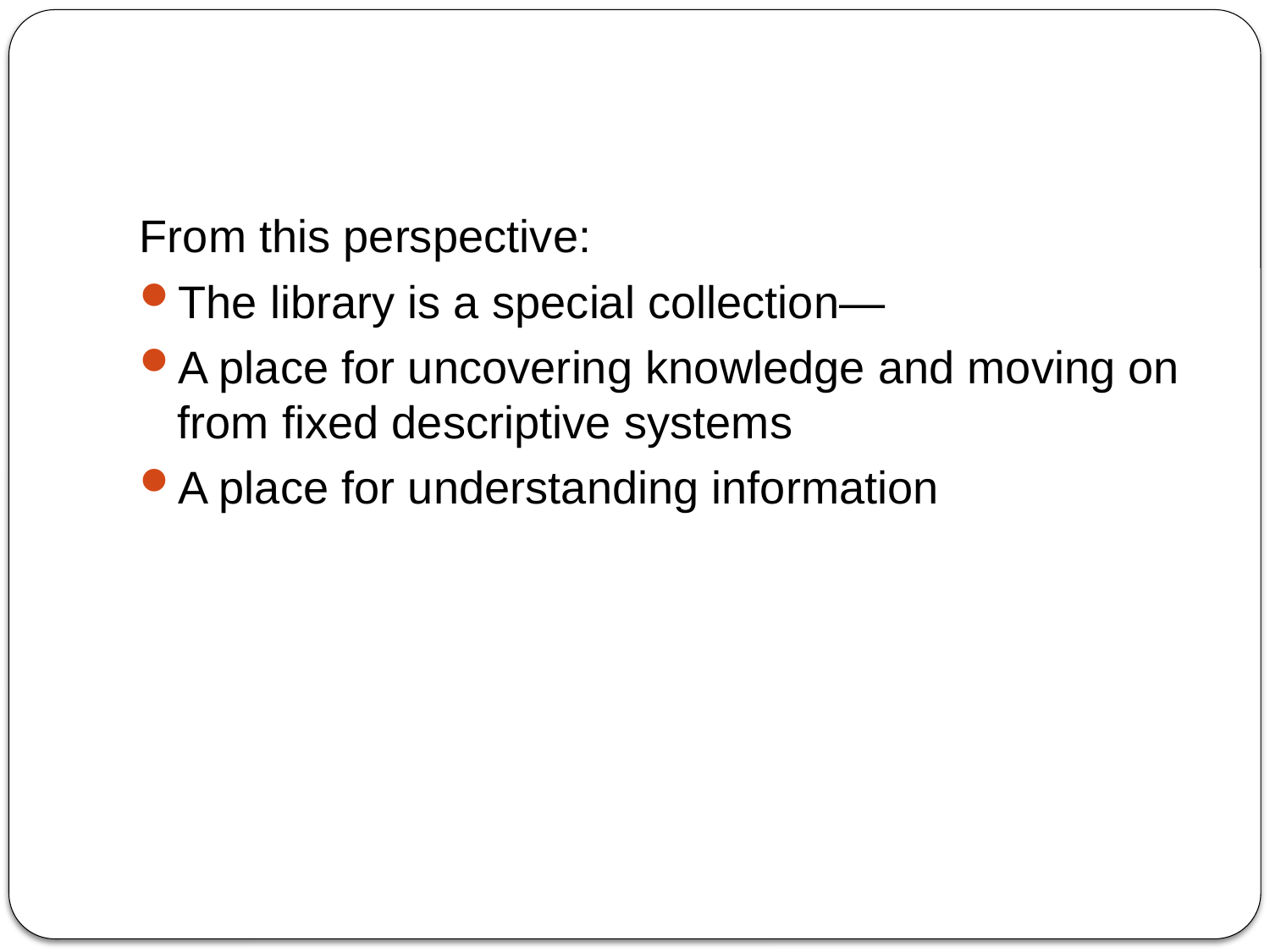

#
From this perspective:
The library is a special collection—
A place for uncovering knowledge and moving on from fixed descriptive systems
A place for understanding information